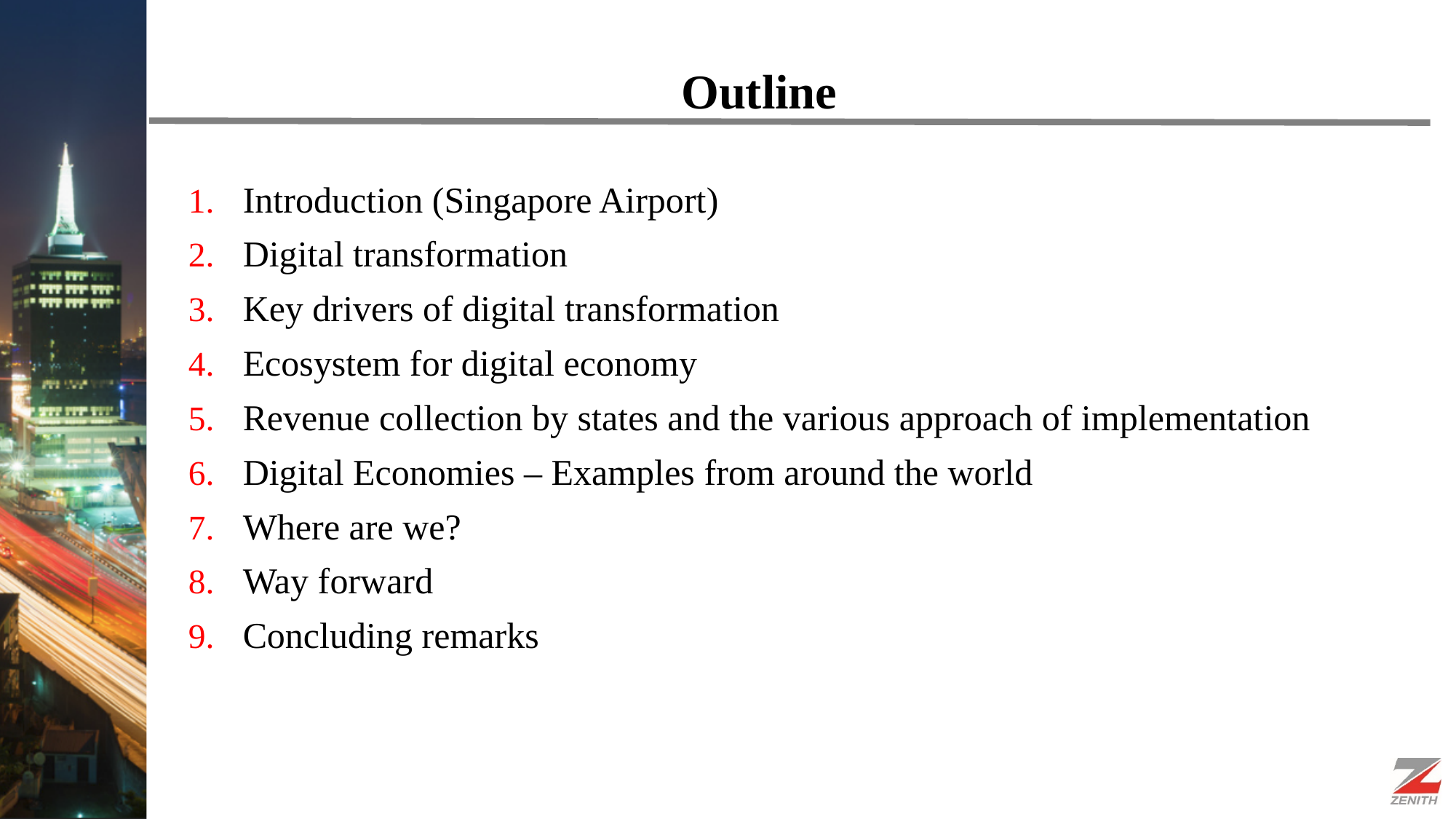

# Outline
Introduction (Singapore Airport)
Digital transformation
Key drivers of digital transformation
Ecosystem for digital economy
Revenue collection by states and the various approach of implementation
Digital Economies – Examples from around the world
Where are we?
Way forward
Concluding remarks